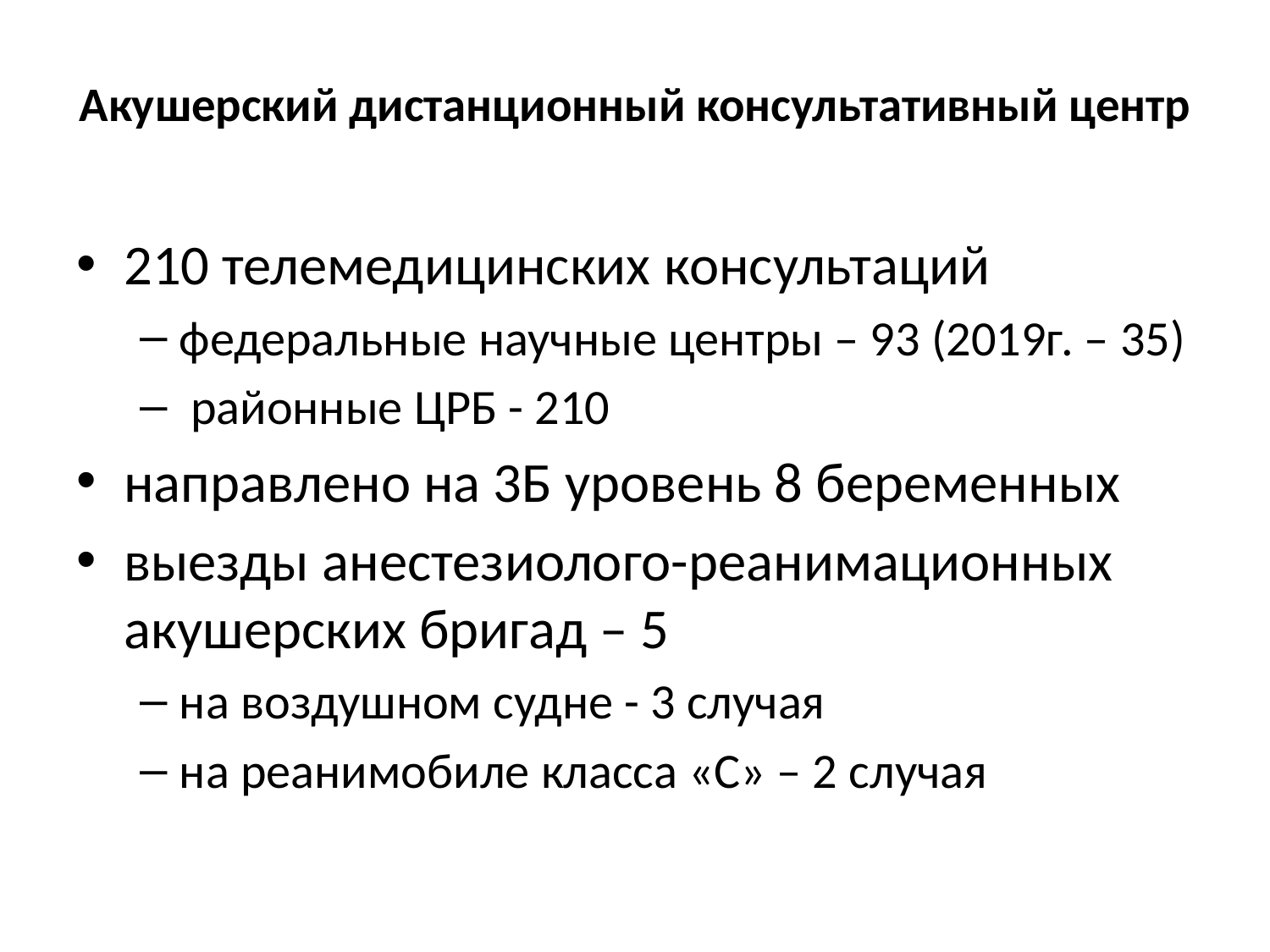

# Акушерский дистанционный консультативный центр
210 телемедицинских консультаций
федеральные научные центры – 93 (2019г. – 35)
 районные ЦРБ - 210
направлено на 3Б уровень 8 беременных
выезды анестезиолого-реанимационных акушерских бригад – 5
на воздушном судне - 3 случая
на реанимобиле класса «С» – 2 случая